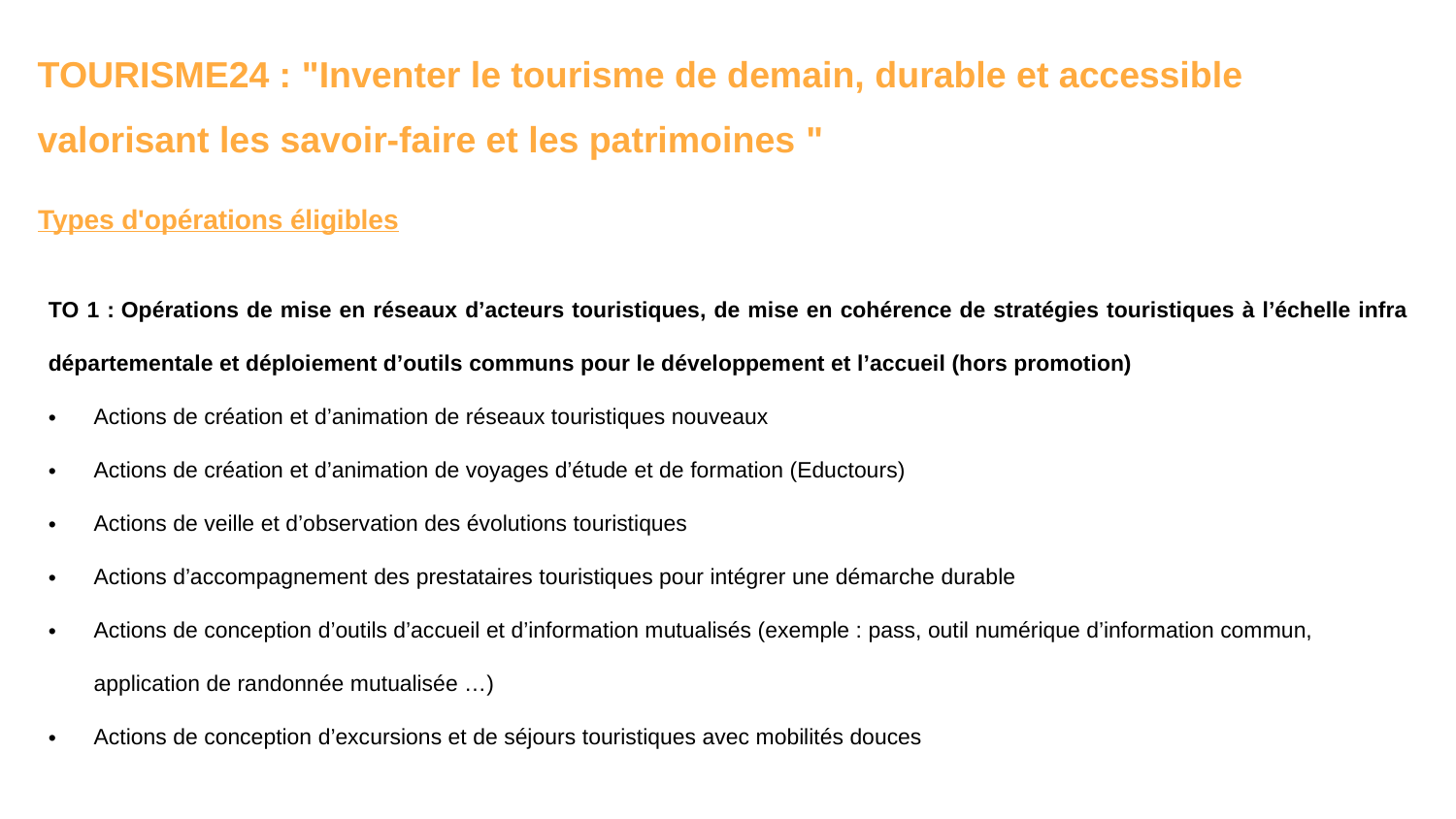

TOURISME24 : "Inventer le tourisme de demain, durable et accessible valorisant les savoir-faire et les patrimoines "
Types d'opérations éligibles
TO 1 : Opérations de mise en réseaux d’acteurs touristiques, de mise en cohérence de stratégies touristiques à l’échelle infra départementale et déploiement d’outils communs pour le développement et l’accueil (hors promotion)
Actions de création et d’animation de réseaux touristiques nouveaux
Actions de création et d’animation de voyages d’étude et de formation (Eductours)
Actions de veille et d’observation des évolutions touristiques
Actions d’accompagnement des prestataires touristiques pour intégrer une démarche durable
Actions de conception d’outils d’accueil et d’information mutualisés (exemple : pass, outil numérique d’information commun, application de randonnée mutualisée …)
Actions de conception d’excursions et de séjours touristiques avec mobilités douces